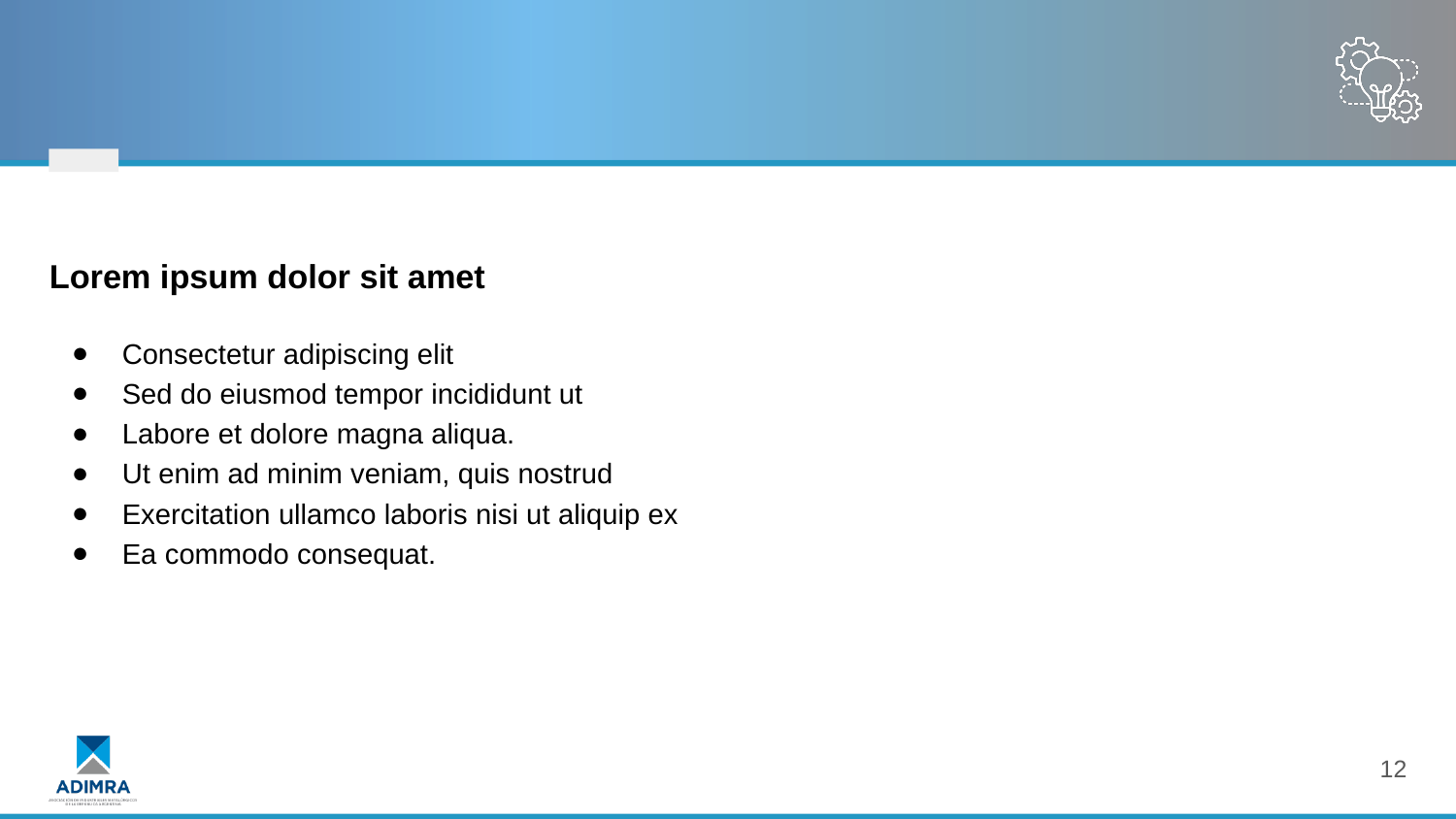

#

Lorem ipsum dolor sit amet

Consectetur adipiscing elit
Sed do eiusmod tempor incididunt ut
Labore et dolore magna aliqua.
Ut enim ad minim veniam, quis nostrud
Exercitation ullamco laboris nisi ut aliquip ex
Ea commodo consequat.
12